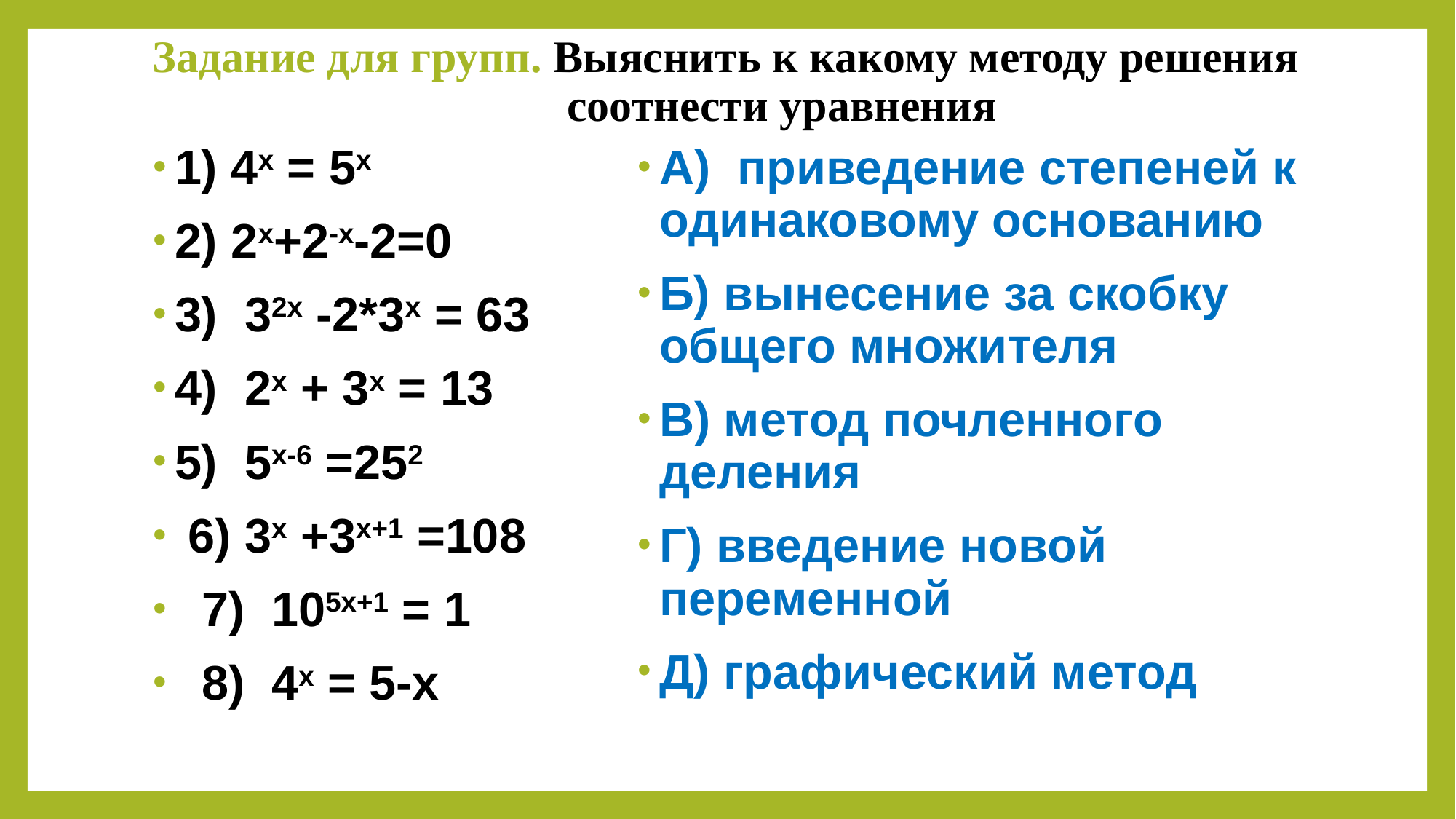

# Задание для групп. Выяснить к какому методу решения           соотнести уравнения
1) 4х = 5х
2) 2х+2-х-2=0
3)  32х -2*3x = 63
4)  2х + 3х = 13
5)  5х-6 =252
 6) 3х +3х+1 =108
  7)  105х+1 = 1
  8)  4x = 5-х

А)  приведение степеней к одинаковому основанию
Б) вынесение за скобку  общего множителя
В) метод почленного деления
Г) введение новой переменной
Д) графический метод